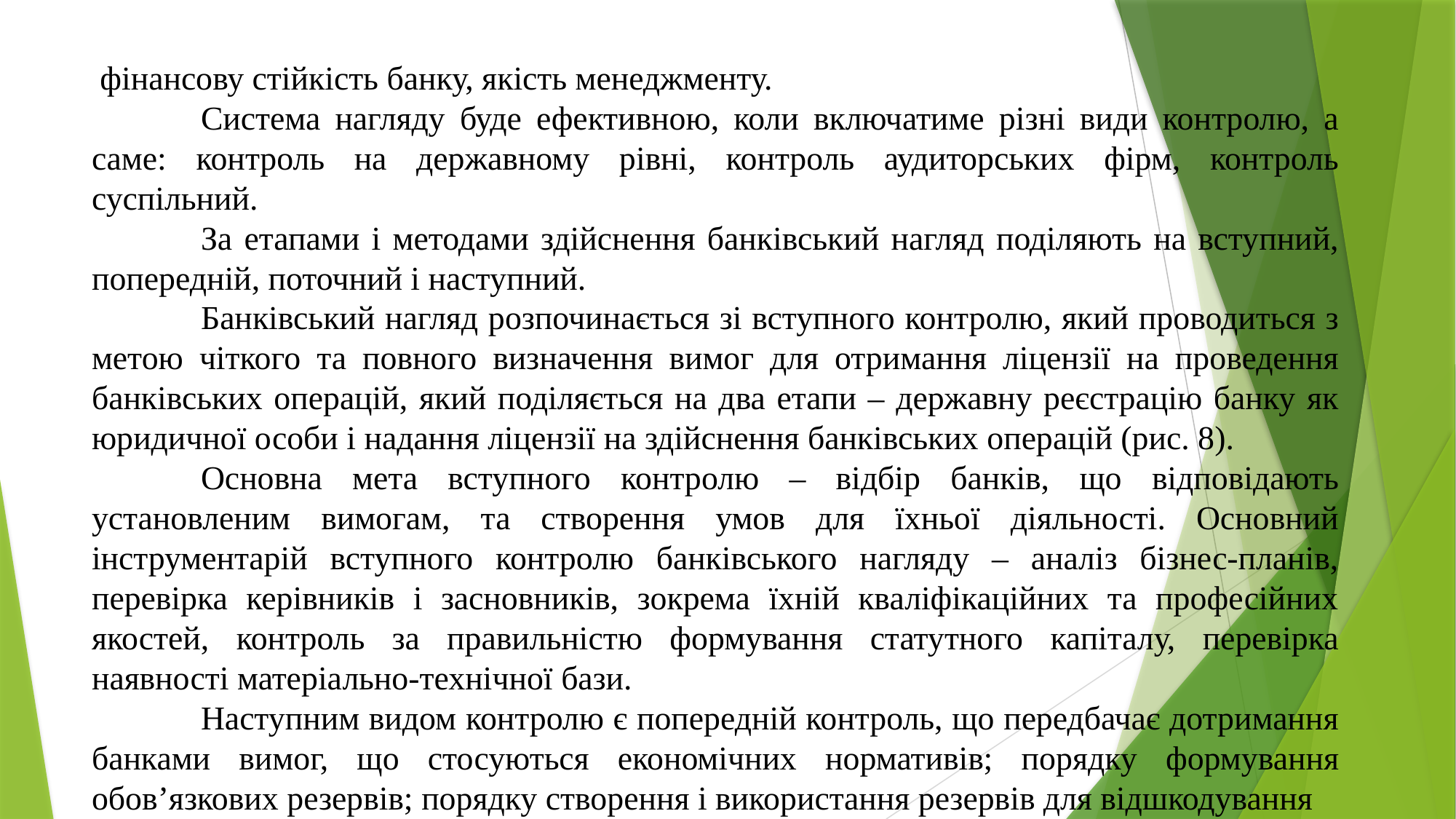

фінансову стійкість банку, якість менеджменту.
	Система нагляду буде ефективною, коли включатиме різні види контролю, а саме: контроль на державному рівні, контроль аудиторських фірм, контроль суспільний.
	За етапами і методами здійснення банківський нагляд поділяють на вступний, попередній, поточний і наступний.
	Банківський нагляд розпочинається зі вступного контролю, який проводиться з метою чіткого та повного визначення вимог для отримання ліцензії на проведення банківських операцій, який поділяється на два етапи – державну реєстрацію банку як юридичної особи і надання ліцензії на здійснення банківських операцій (рис. 8).
	Основна мета вступного контролю – відбір банків, що відповідають установленим вимогам, та створення умов для їхньої діяльності. Основний інструментарій вступного контролю банківського нагляду – аналіз бізнес-планів, перевірка керівників і засновників, зокрема їхній кваліфікаційних та професійних якостей, контроль за правильністю формування статутного капіталу, перевірка наявності матеріально-технічної бази.
	Наступним видом контролю є попередній контроль, що передбачає дотримання банками вимог, що стосуються економічних нормативів; порядку формування обов’язкових резервів; порядку створення і використання резервів для відшкодування